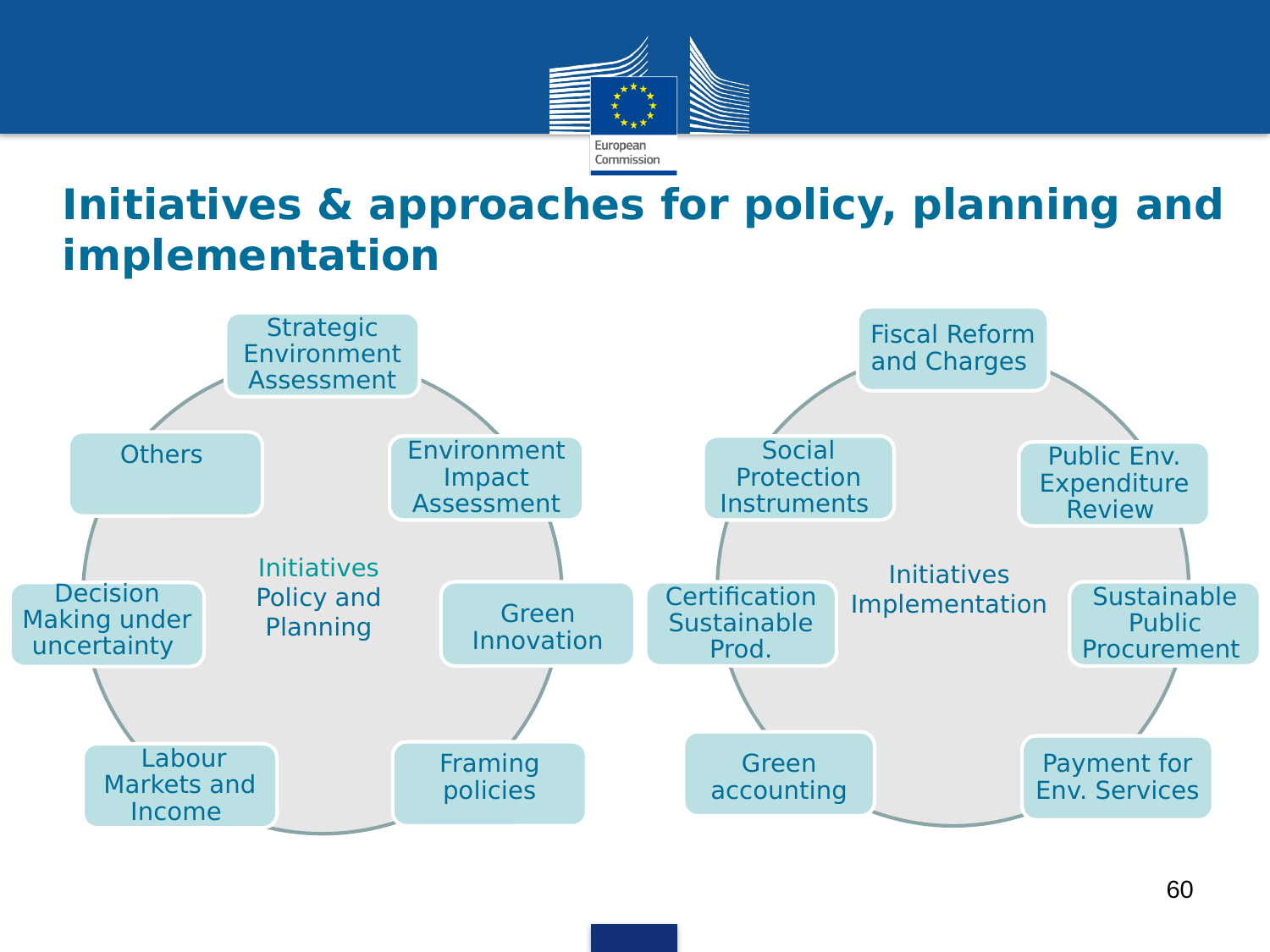

# Initiatives & approaches for policy, planning and implementation

Fiscal Reform and Charges
Initiatives
Implementation

Social Protection Instruments

Public Env. Expenditure Review

Sustainable Public Procurement

Certification Sustainable Prod.

Green accounting

Payment for Env. Services

Strategic Environment Assessment
Initiatives
Policy and
Planning
Others

Environment Impact Assessment

Green Innovation

Decision Making under uncertainty
Framing policies

 Labour Markets and Income
60